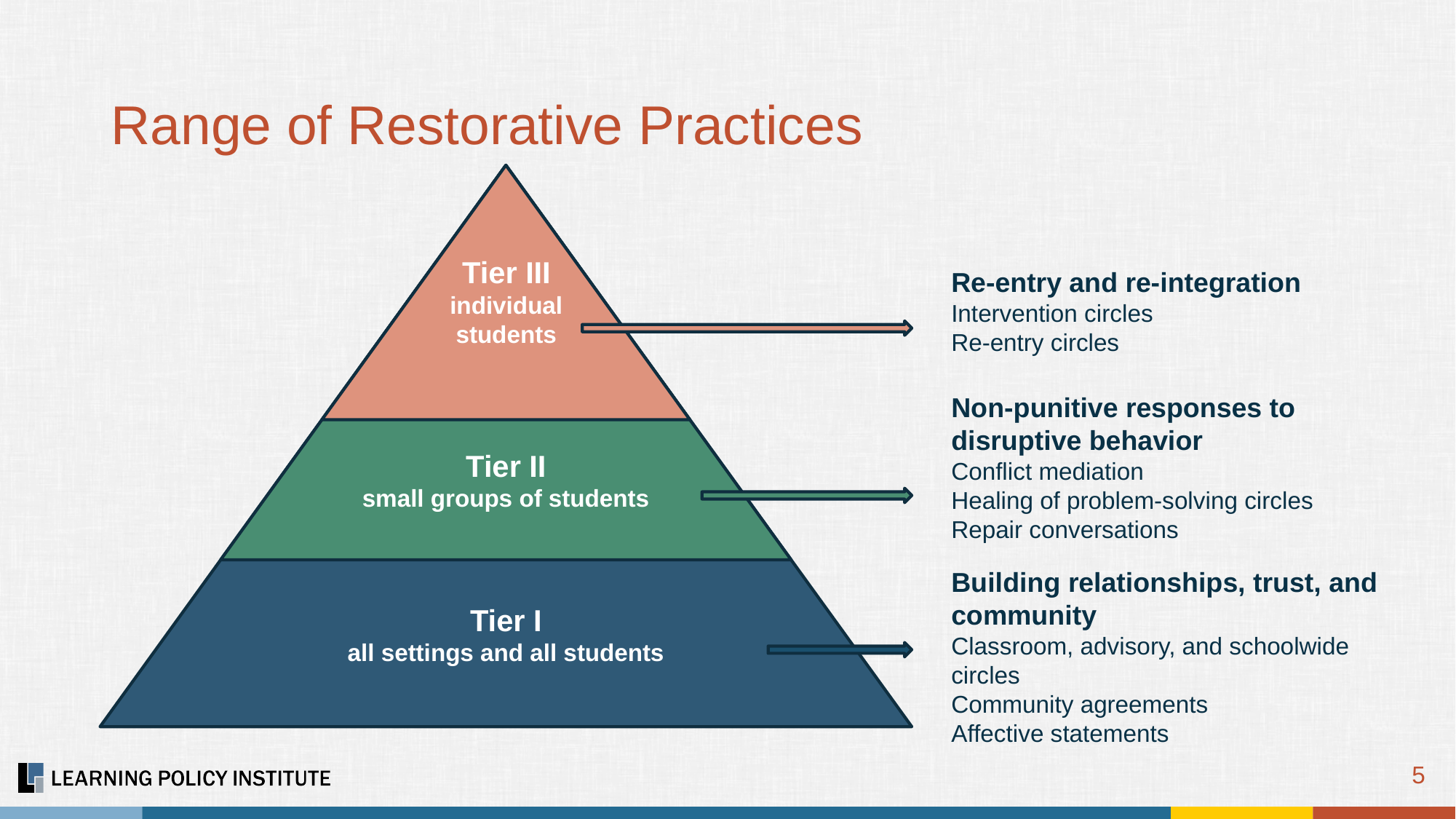

# Range of Restorative Practices

Tier III
individual
students
Re-entry and re-integration
Intervention circles
Re-entry circles

Non-punitive responses to disruptive behavior
Conflict mediation
Healing of problem-solving circles
Repair conversations
Tier II
small groups of students

Building relationships, trust, and community
Classroom, advisory, and schoolwide circles
Community agreements
Affective statements
Tier I
all settings and all students

5